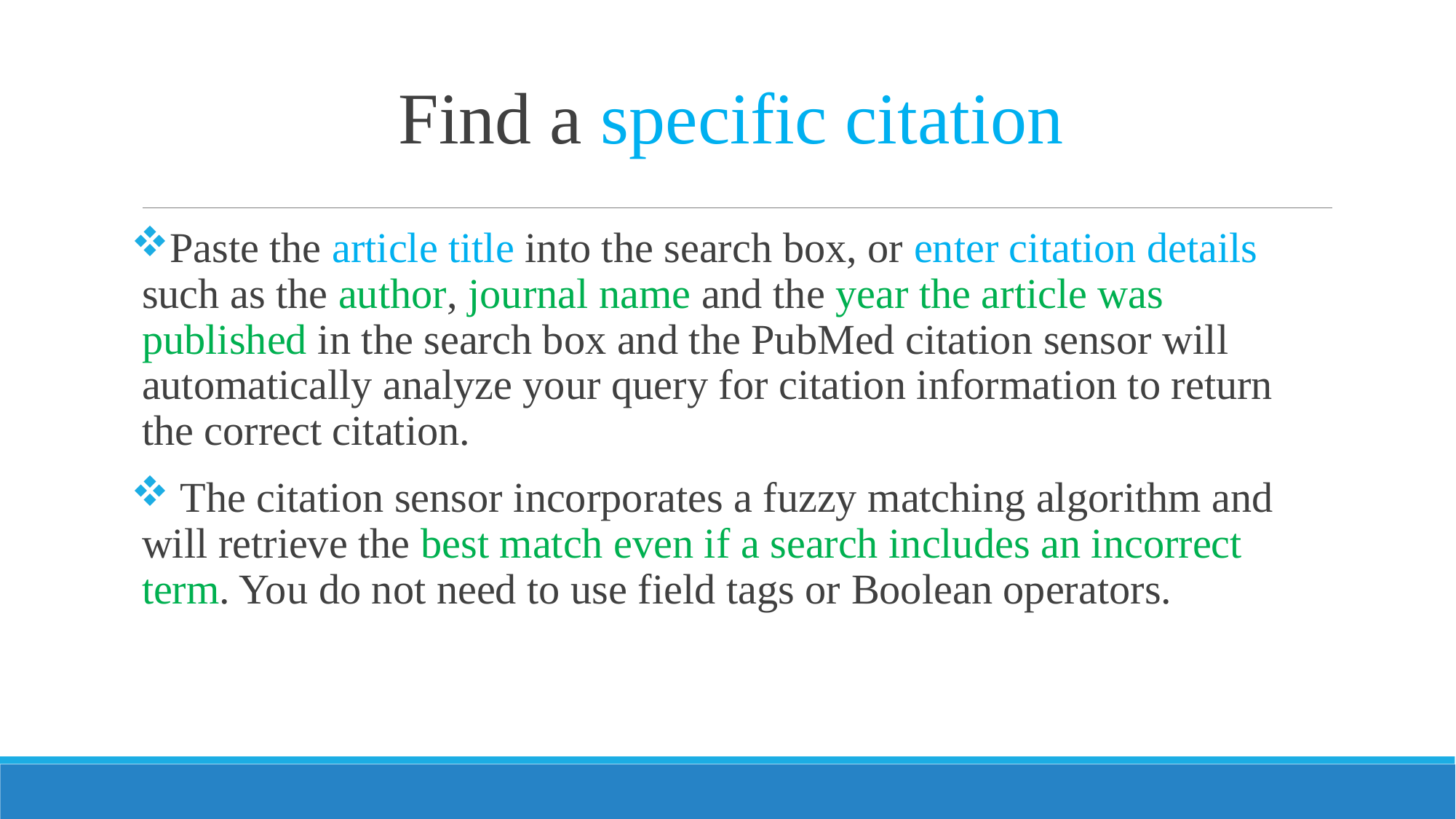

# Find a specific citation
Paste the article title into the search box, or enter citation details such as the author, journal name and the year the article was published in the search box and the PubMed citation sensor will automatically analyze your query for citation information to return the correct citation.
 The citation sensor incorporates a fuzzy matching algorithm and will retrieve the best match even if a search includes an incorrect term. You do not need to use field tags or Boolean operators.